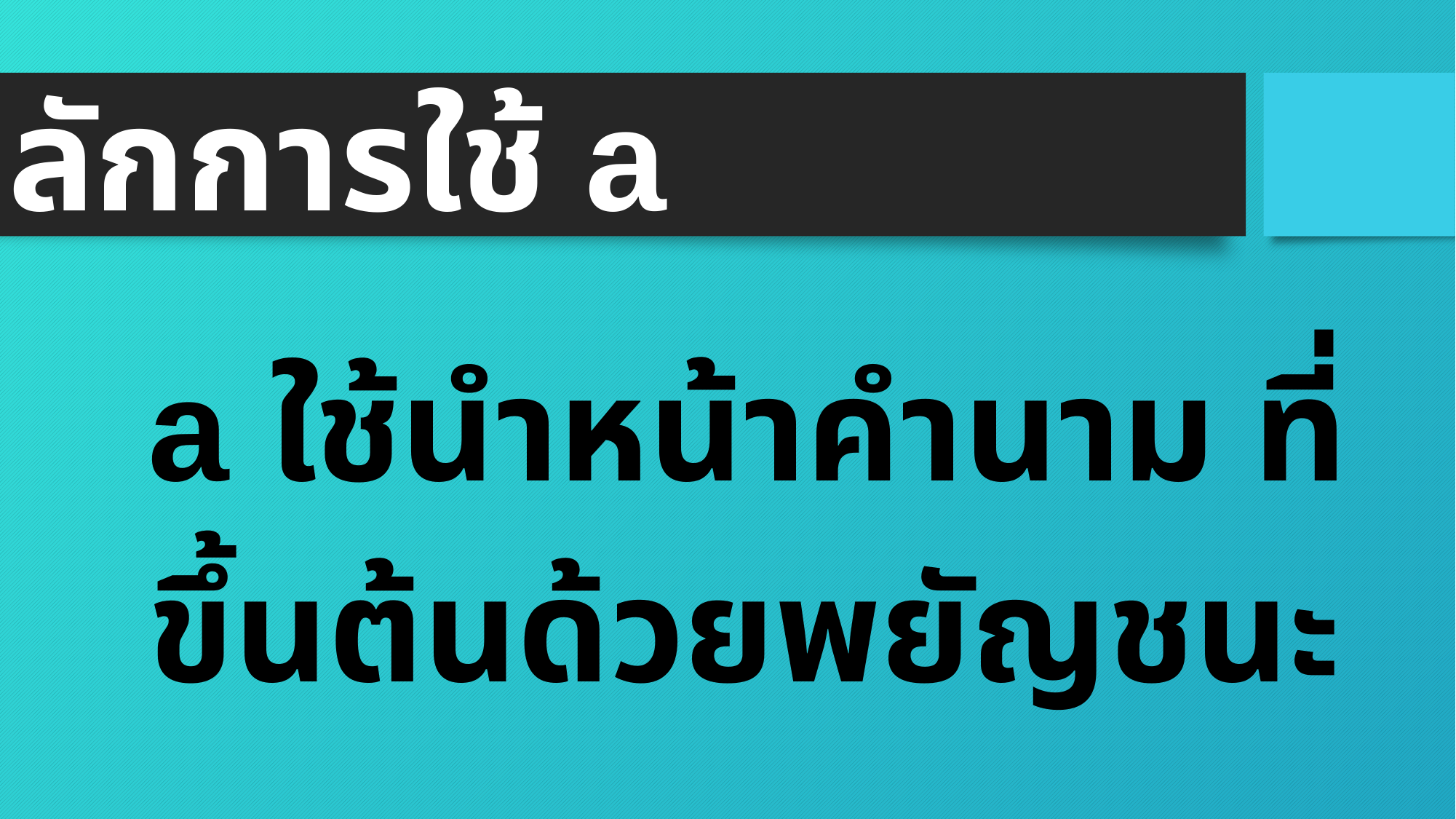

หลักการใช้ a
a ใช้นำหน้าคำนาม ที่ขึ้นต้นด้วยพยัญชนะ